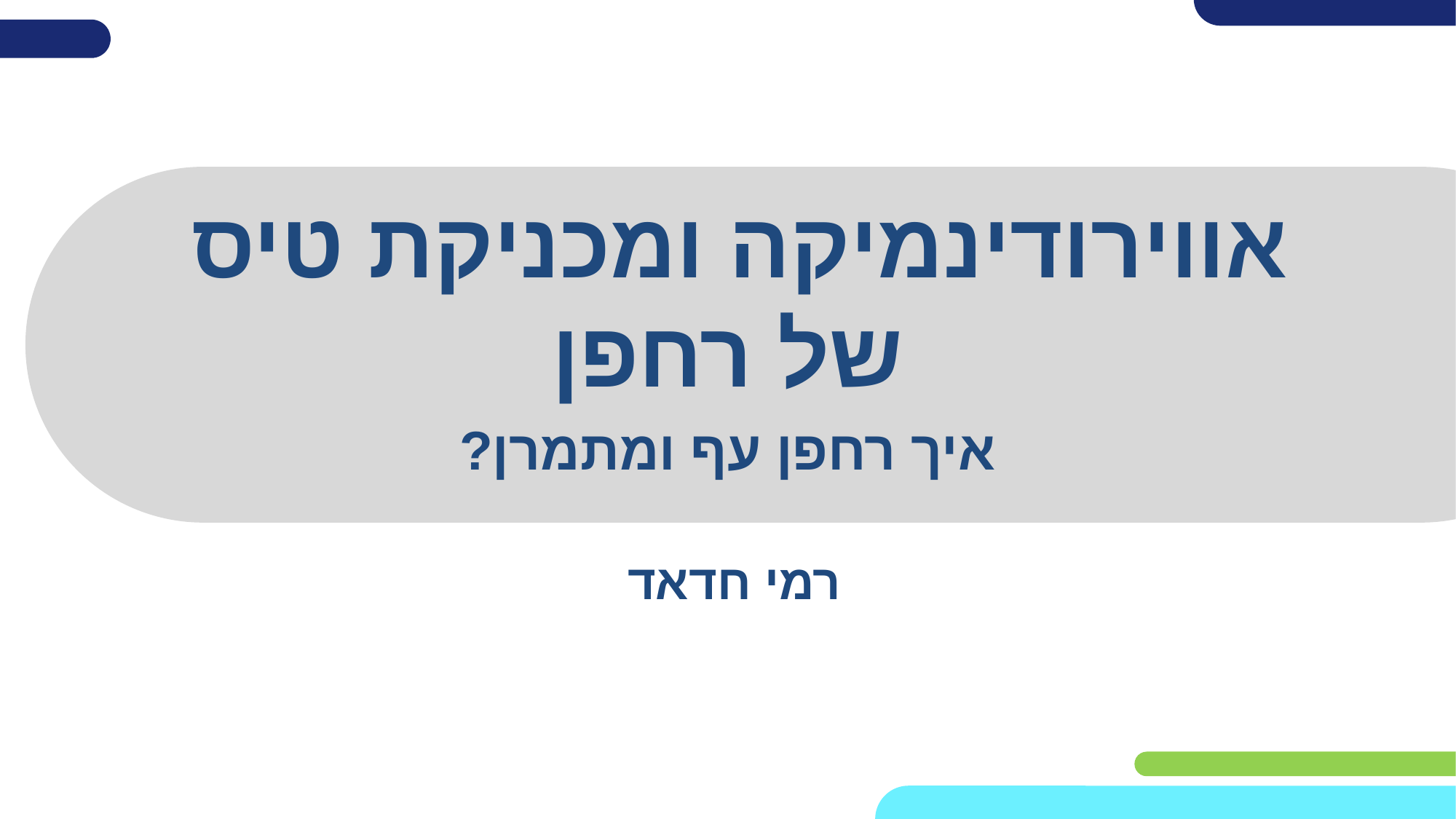

# אווירודינמיקה ומכניקת טיס של רחפן
איך רחפן עף ומתמרן?
רמי חדאד